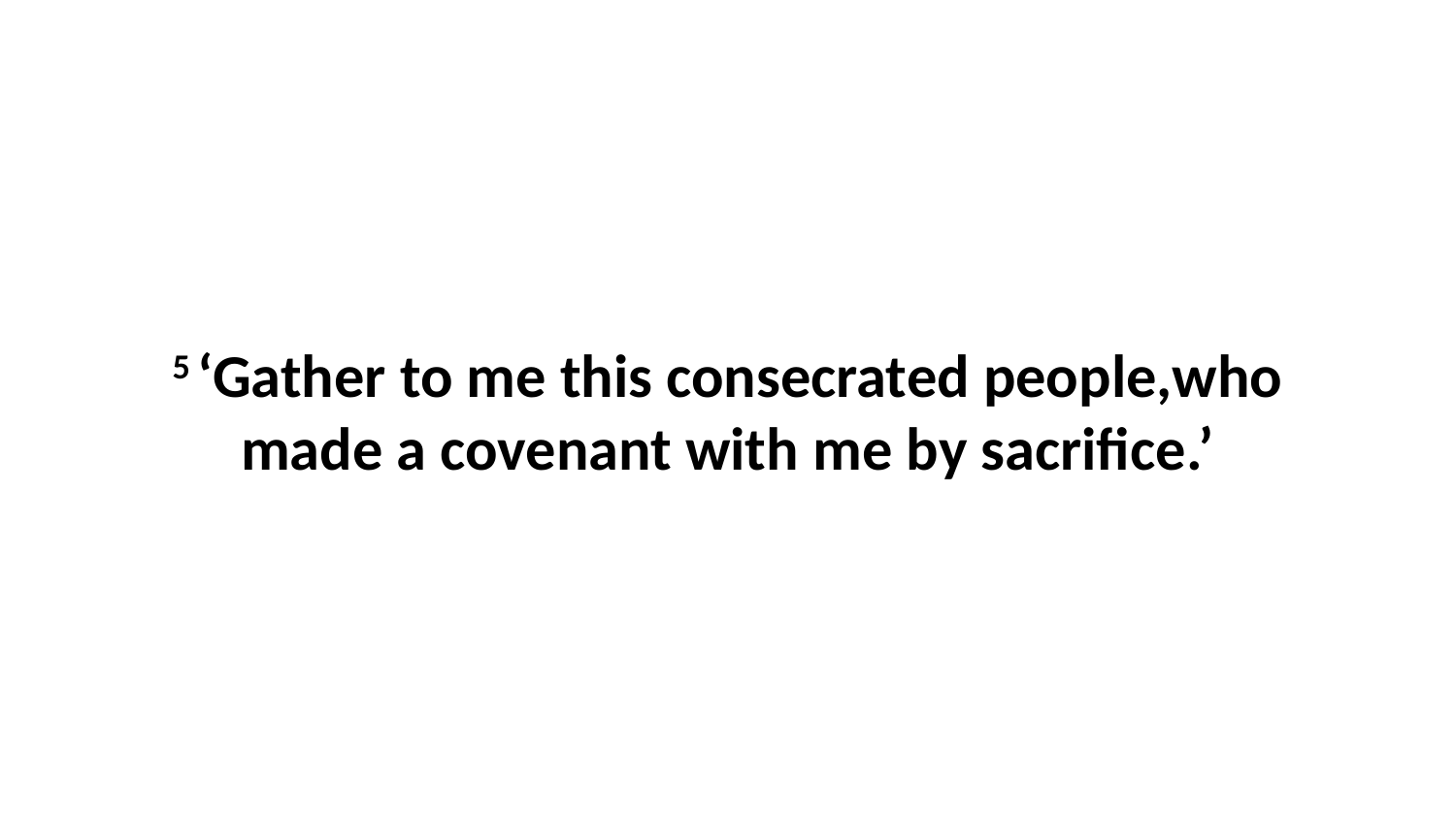

5 ‘Gather to me this consecrated people,who made a covenant with me by sacrifice.’